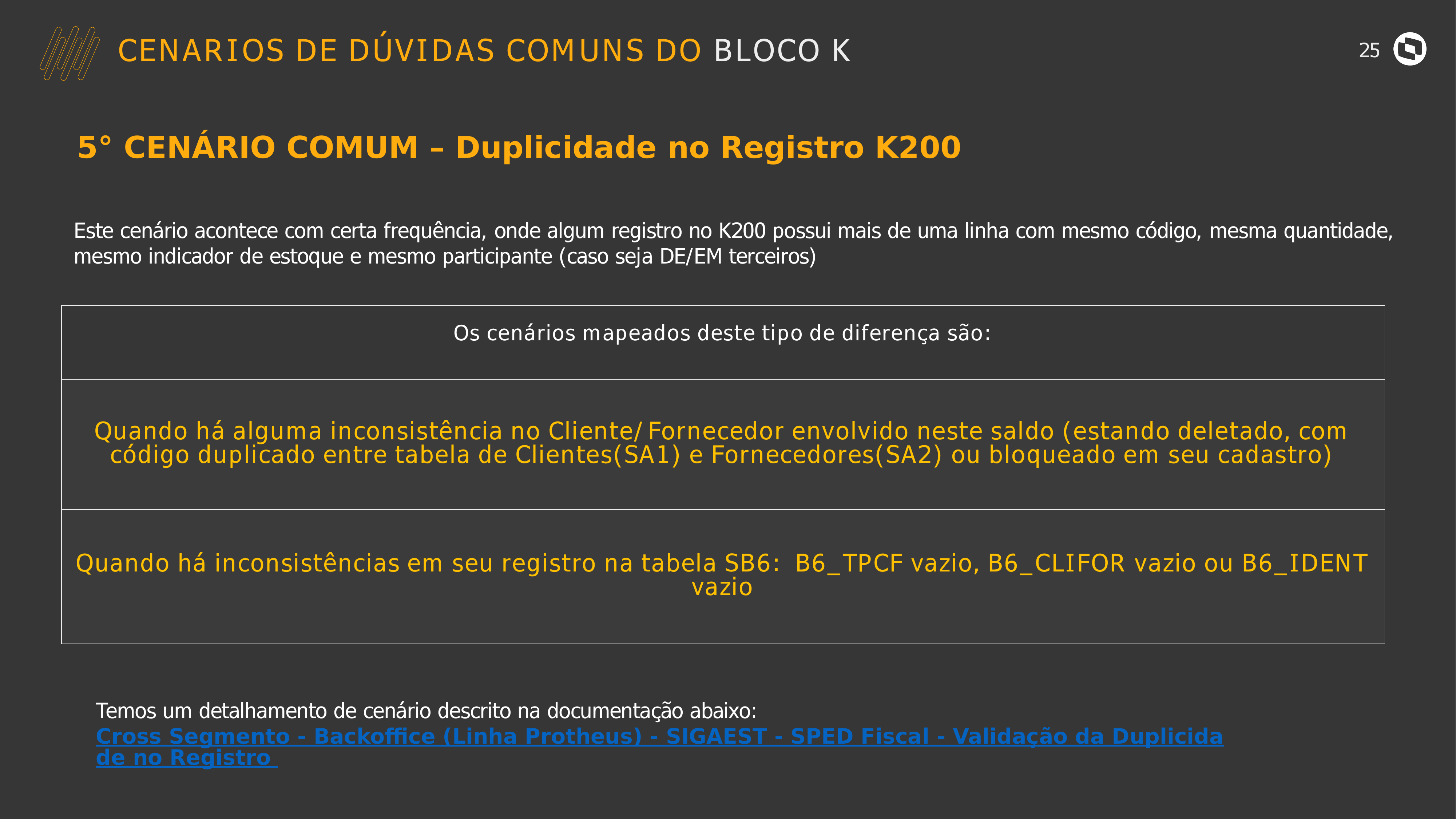

25
CENARIOS DE DÚVIDAS COMUNS DO BLOCO K
5° CENÁRIO COMUM – Duplicidade no Registro K200
Este cenário acontece com certa frequência, onde algum registro no K200 possui mais de uma linha com mesmo código, mesma quantidade,
mesmo indicador de estoque e mesmo participante (caso seja DE/EM terceiros)
| Os cenários mapeados deste tipo de diferença são: |
| --- |
| Quando há alguma inconsistência no Cliente/Fornecedor envolvido neste saldo (estando deletado, com código duplicado entre tabela de Clientes(SA1) e Fornecedores(SA2) ou bloqueado em seu cadastro) |
| Quando há inconsistências em seu registro na tabela SB6:  B6\_TPCF vazio, B6\_CLIFOR vazio ou B6\_IDENT vazio |

Temos um detalhamento de cenário descrito na documentação abaixo: Cross Segmento - Backoffice (Linha Protheus) - SIGAEST - SPED Fiscal - Validação da Duplicidade no Registro K200